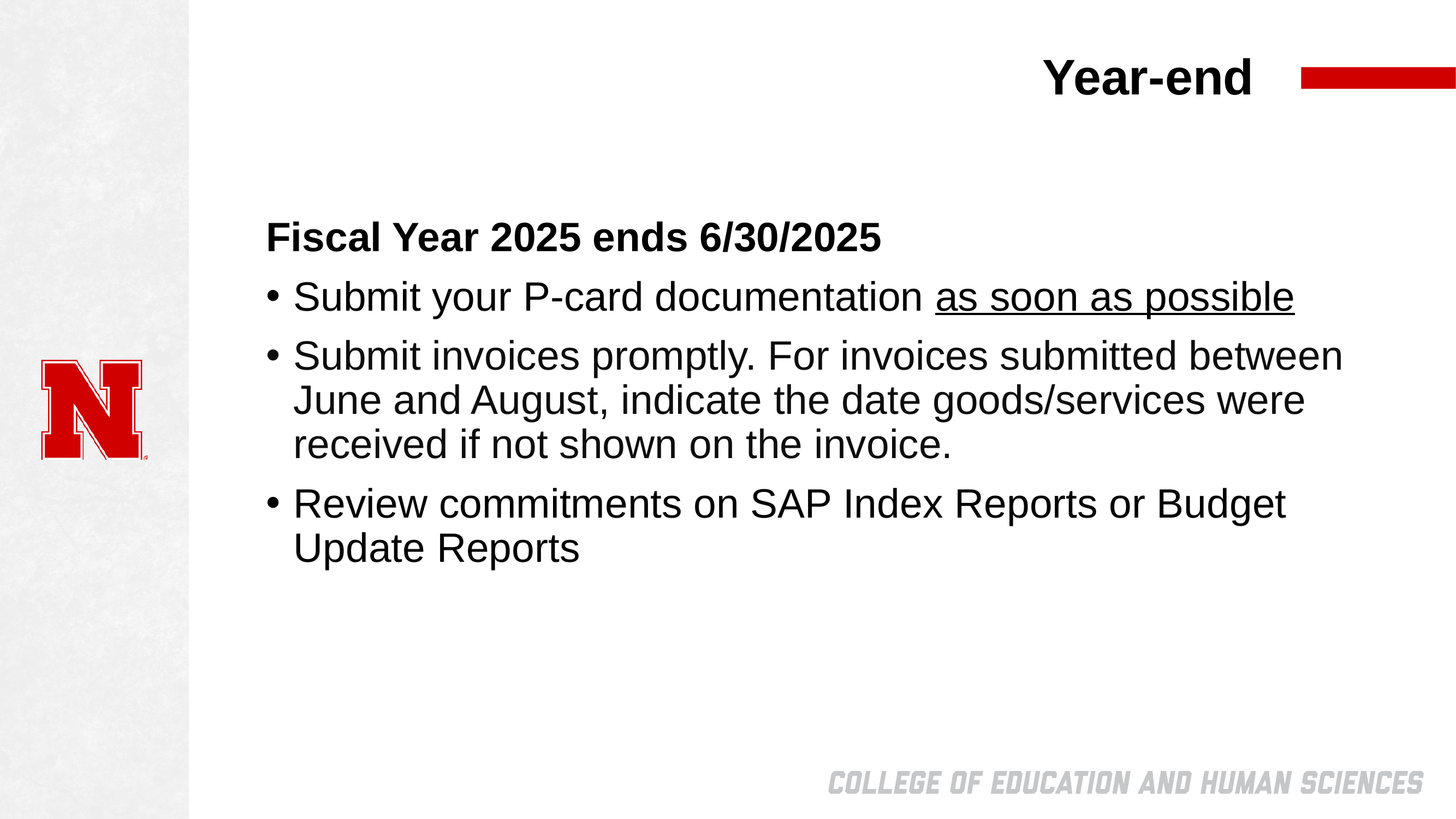

# Year-end
Fiscal Year 2025 ends 6/30/2025
Submit your P-card documentation as soon as possible
Submit invoices promptly. For invoices submitted between June and August, indicate the date goods/services were received if not shown on the invoice.
Review commitments on SAP Index Reports or Budget Update Reports